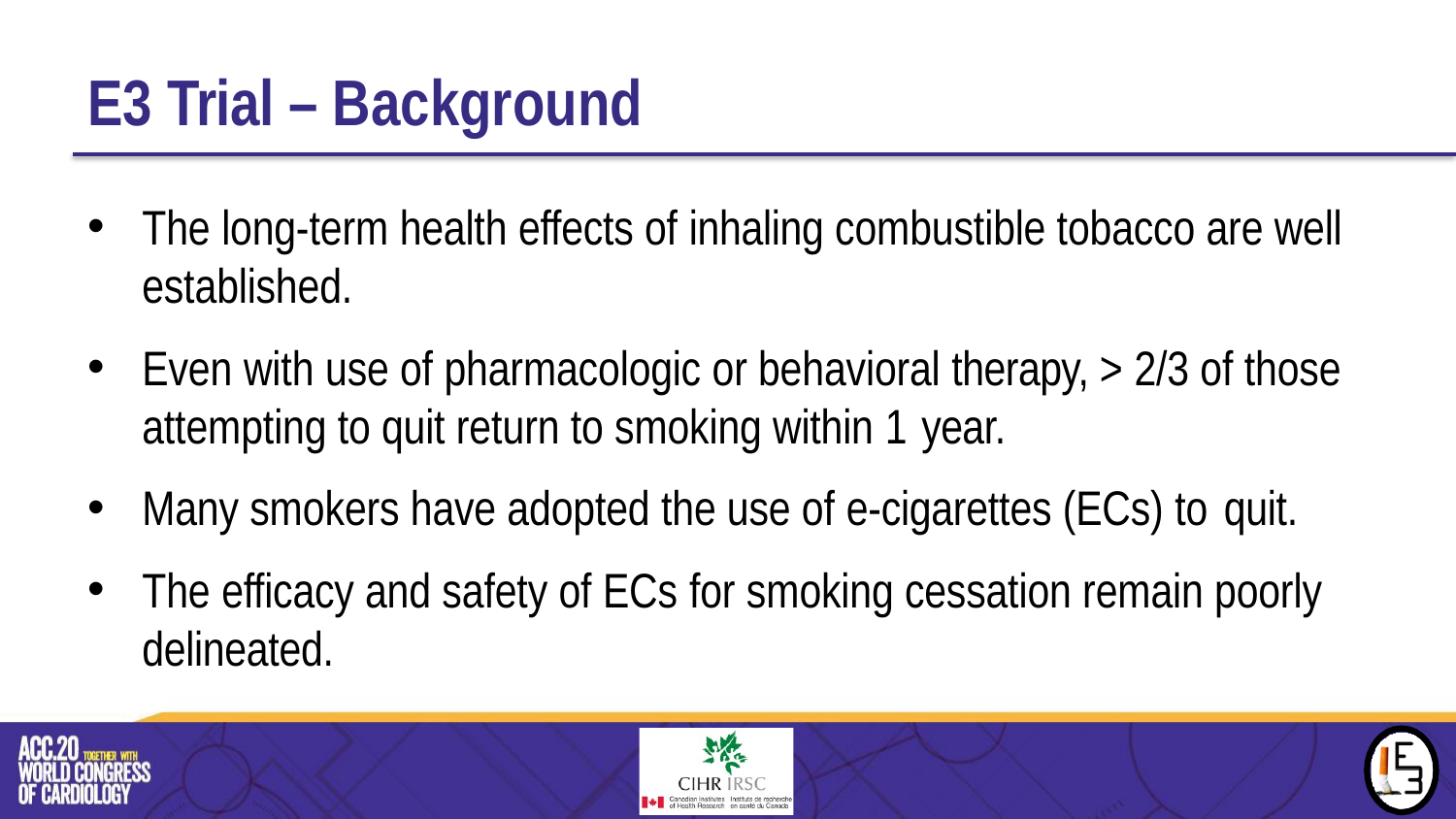

# E3 Trial – Background
The long-term health effects of inhaling combustible tobacco are well  established.
Even with use of pharmacologic or behavioral therapy, > 2/3 of those  attempting to quit return to smoking within 1 year.
Many smokers have adopted the use of e-cigarettes (ECs) to quit.
The efficacy and safety of ECs for smoking cessation remain poorly  delineated.